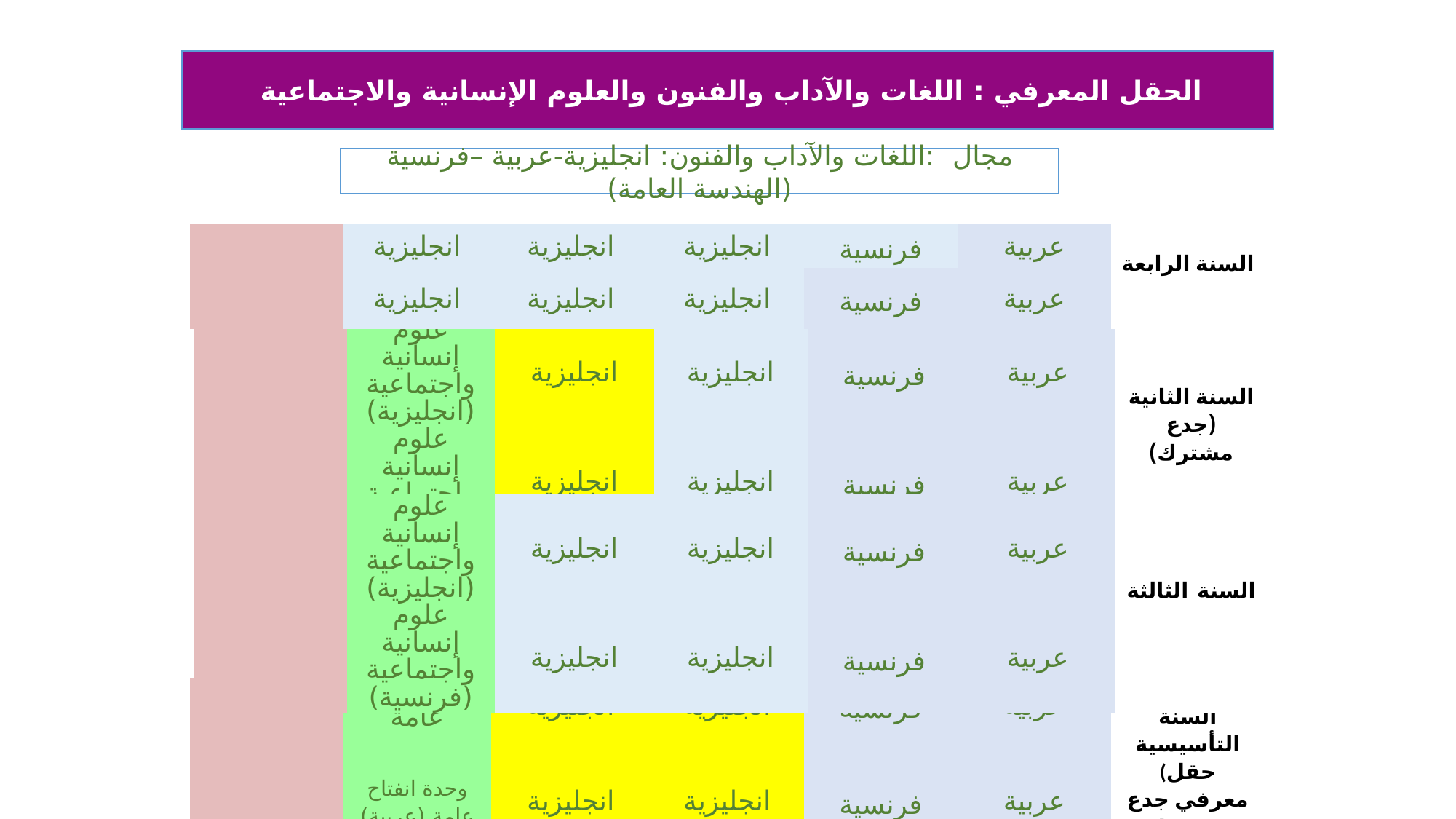

الحقل المعرفي : اللغات والآداب والفنون والعلوم الإنسانية والاجتماعية

مجال  :اللغات والآداب والفنون: انجليزية-عربية –فرنسية (الهندسة العامة)

|  | انجليزية | انجليزية | انجليزية | فرنسية | عربية | السنة الرابعة |
| --- | --- | --- | --- | --- | --- | --- |
|  | انجليزية | انجليزية | انجليزية | فرنسية | عربية |  |
|  | علوم إنسانية واجتماعية (انجليزية) | انجليزية | انجليزية | فرنسية | عربية | السنة الثانية (جدع مشترك) |
| --- | --- | --- | --- | --- | --- | --- |
|  | علوم إنسانية واجتماعية (عربية) | انجليزية | انجليزية | فرنسية | عربية |  |
|  | علوم إنسانية واجتماعية (انجليزية) | انجليزية | انجليزية | فرنسية | عربية | السنة الثالثة |
| --- | --- | --- | --- | --- | --- | --- |
|  | علوم إنسانية واجتماعية (فرنسية) | انجليزية | انجليزية | فرنسية | عربية |  |
توجيه وإعــادة التوجيــه
|  | وحدة انفتاح عامة | انجليزية | انجليزية | فرنسية | عربية | السنة التأسيسية (حقل معرفي جدع مشترك) |
| --- | --- | --- | --- | --- | --- | --- |
|  | وحدة انفتاح عامة (عربية) | انجليزية | انجليزية | فرنسية | عربية |  |
توجيه على أساس المكتسبات